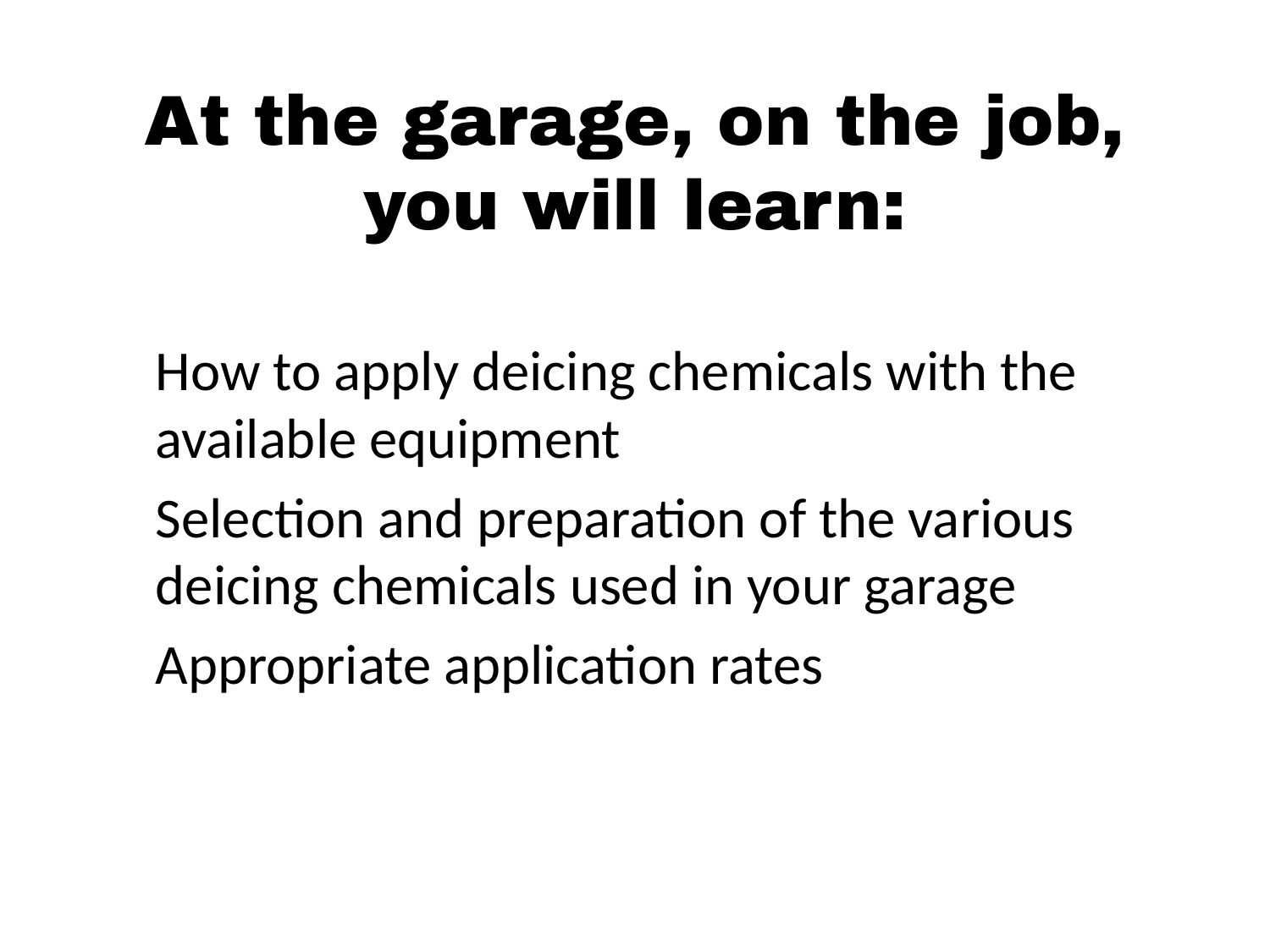

# At the garage, on the job, you will learn:
How to apply deicing chemicals with the available equipment
Selection and preparation of the various deicing chemicals used in your garage
Appropriate application rates